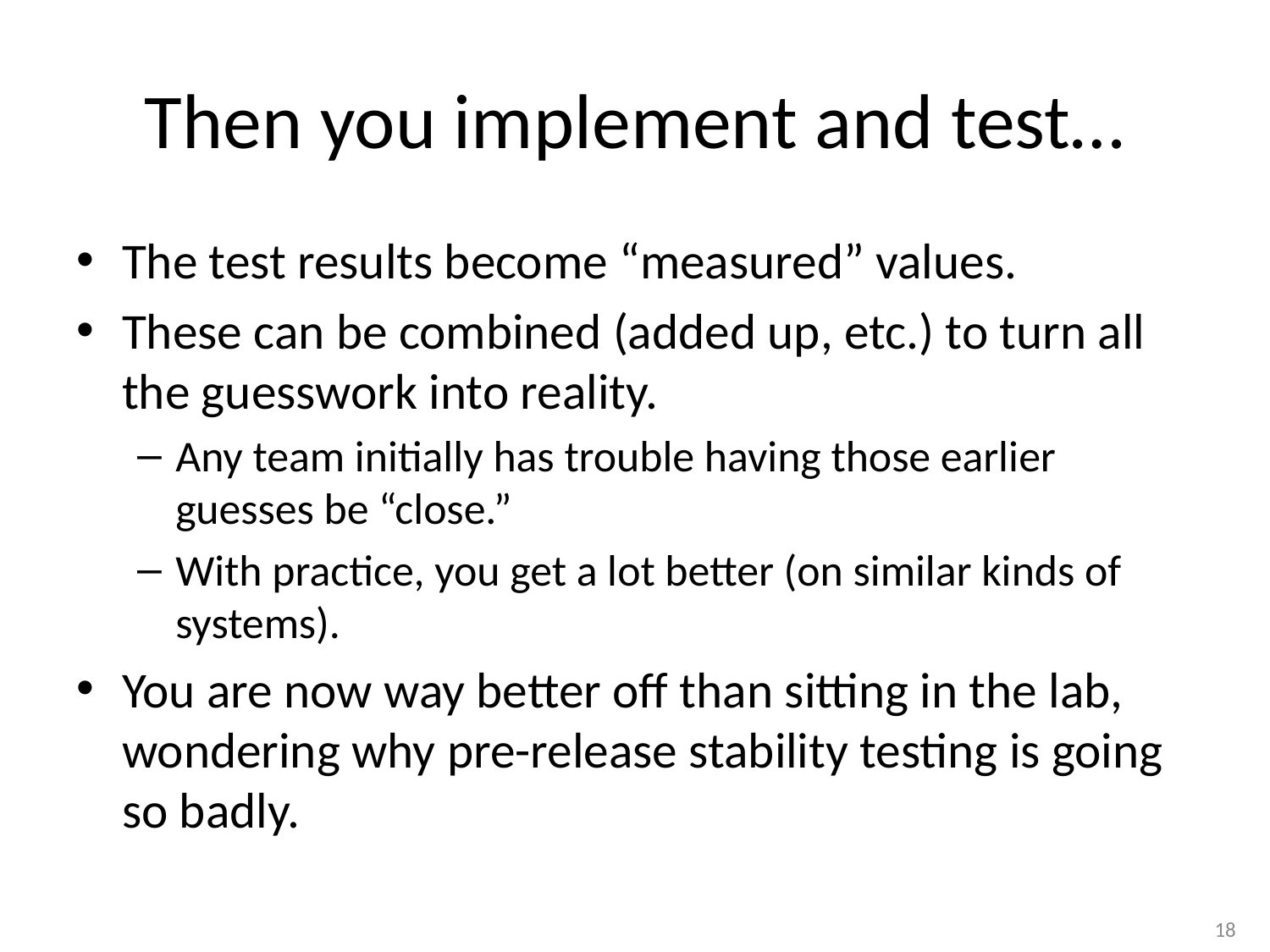

# Then you implement and test…
The test results become “measured” values.
These can be combined (added up, etc.) to turn all the guesswork into reality.
Any team initially has trouble having those earlier guesses be “close.”
With practice, you get a lot better (on similar kinds of systems).
You are now way better off than sitting in the lab, wondering why pre-release stability testing is going so badly.